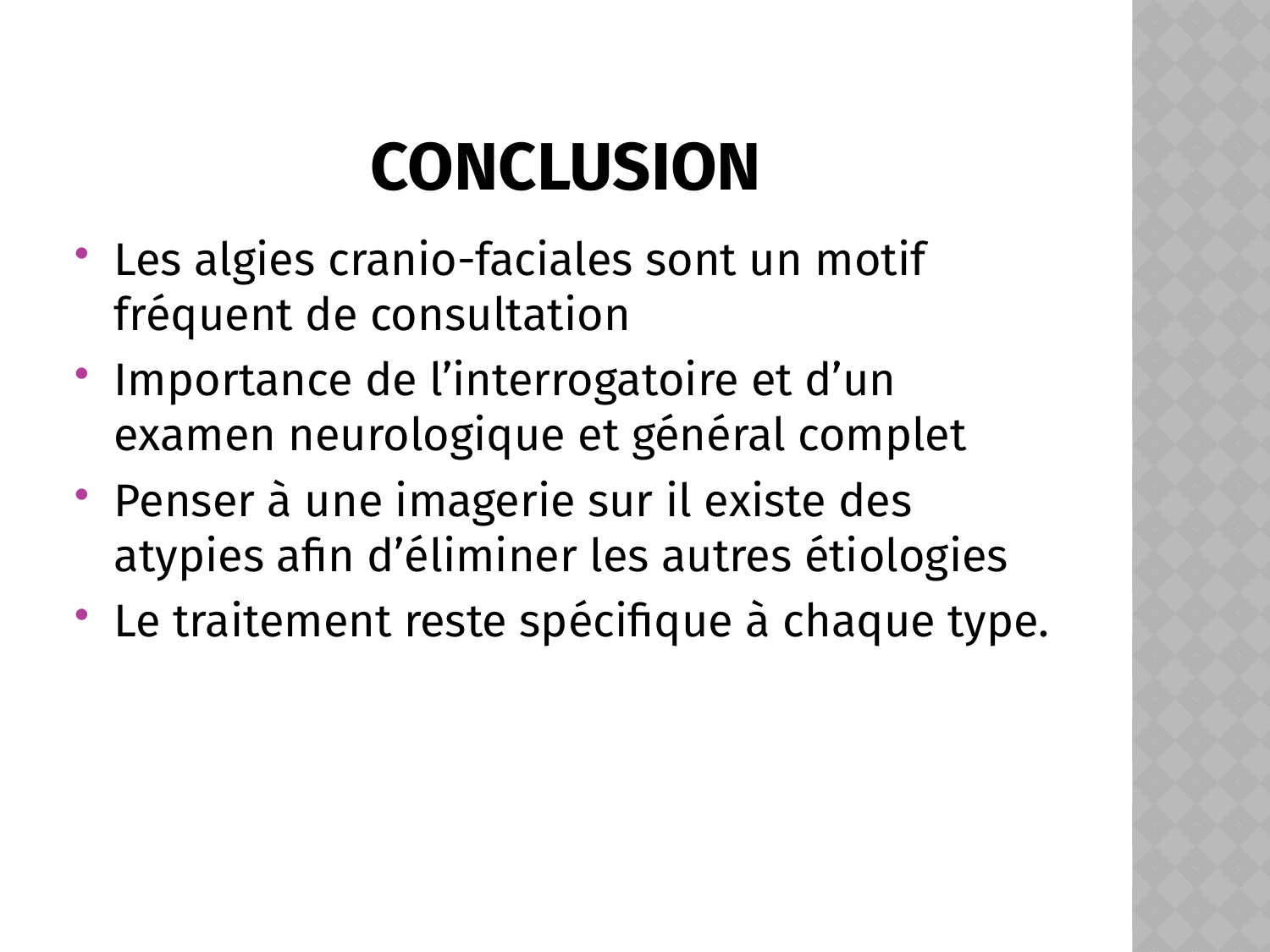

# CONCLUSION
Les algies cranio-faciales sont un motif fréquent de consultation
Importance de l’interrogatoire et d’un examen neurologique et général complet
Penser à une imagerie sur il existe des atypies afin d’éliminer les autres étiologies
Le traitement reste spécifique à chaque type.